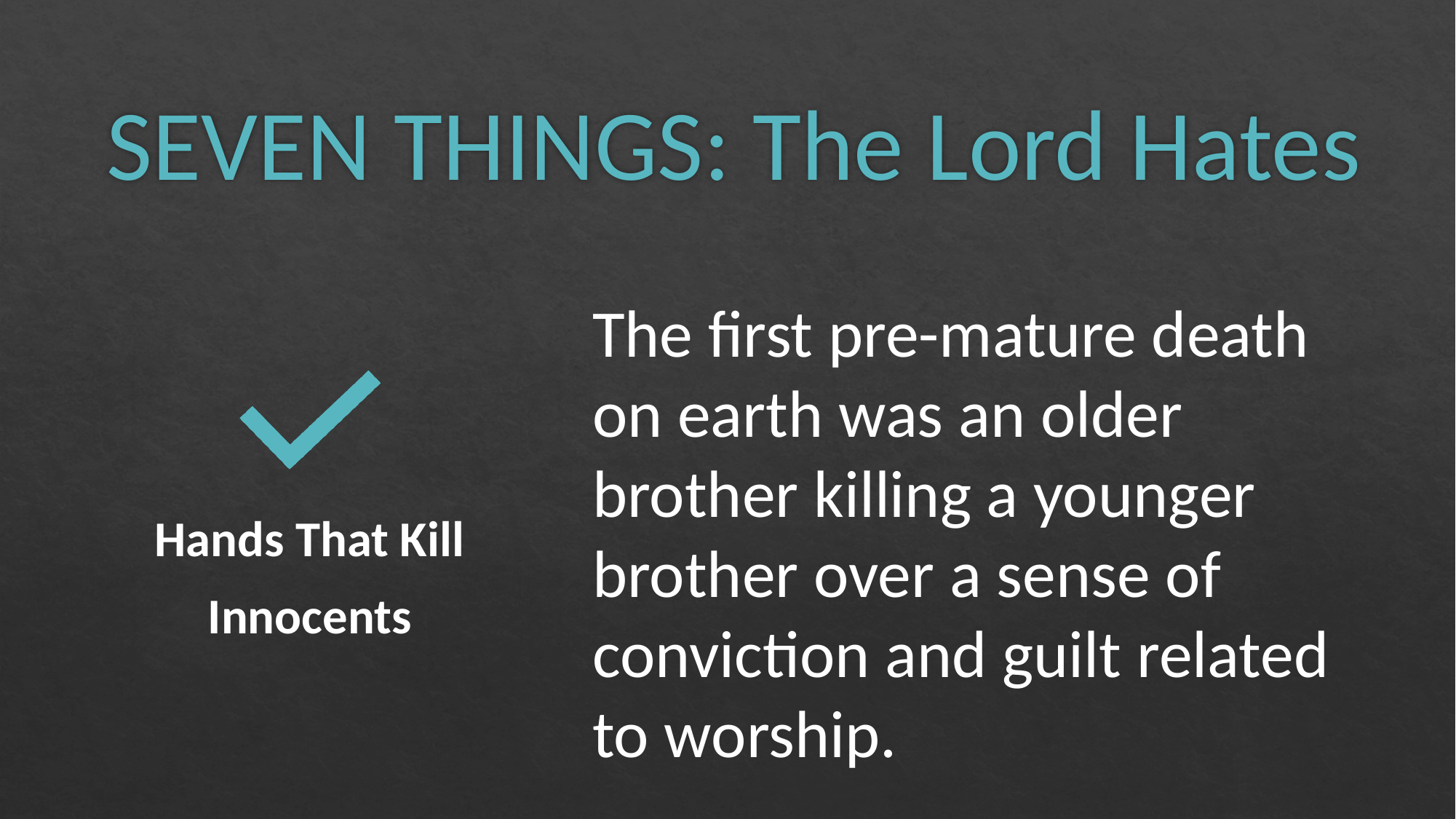

# SEVEN THINGS: The Lord Hates
Hands That Kill
Innocents

The first pre-mature death on earth was an older brother killing a younger brother over a sense of conviction and guilt related to worship.